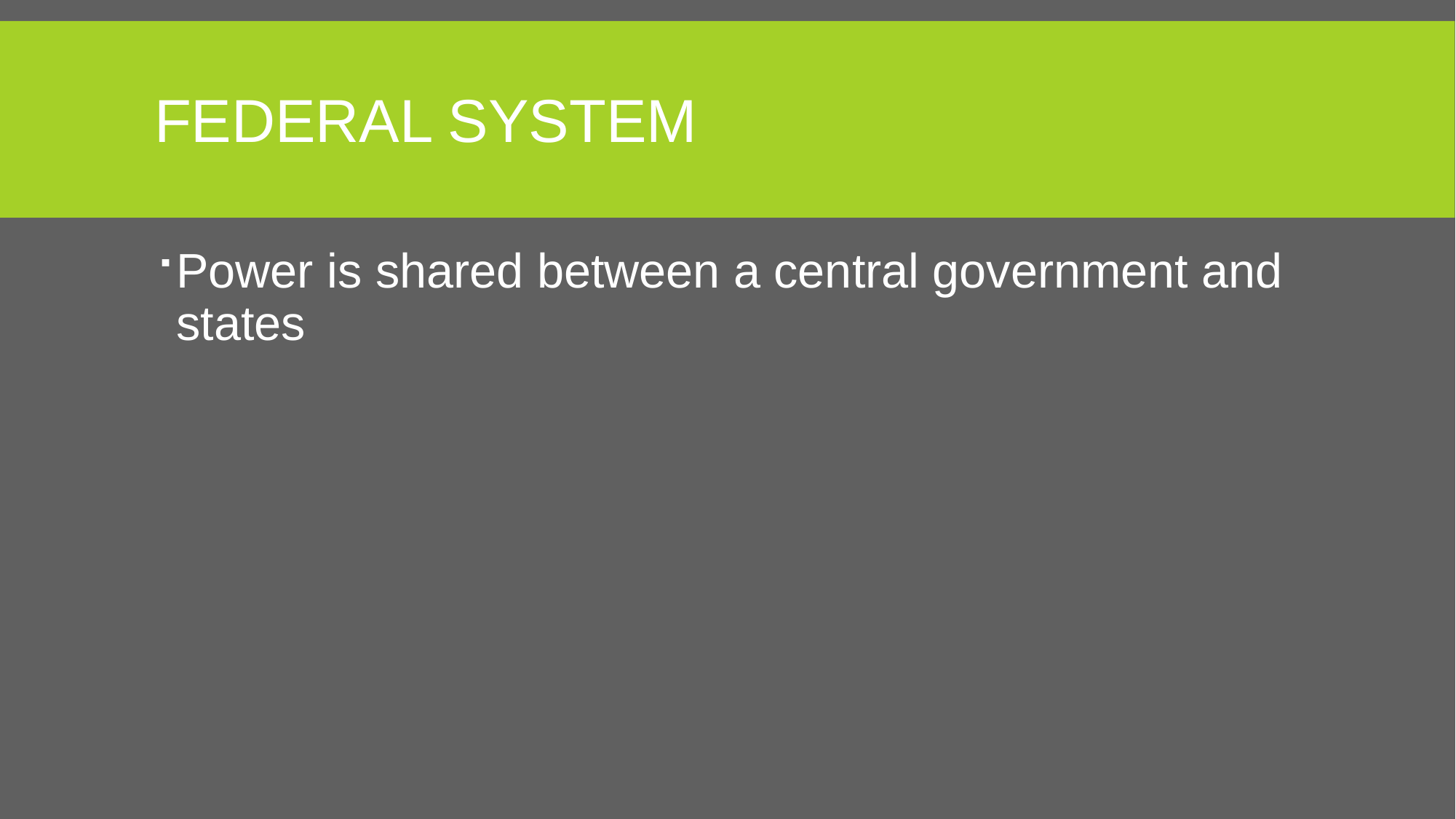

# Federal system
Power is shared between a central government and states